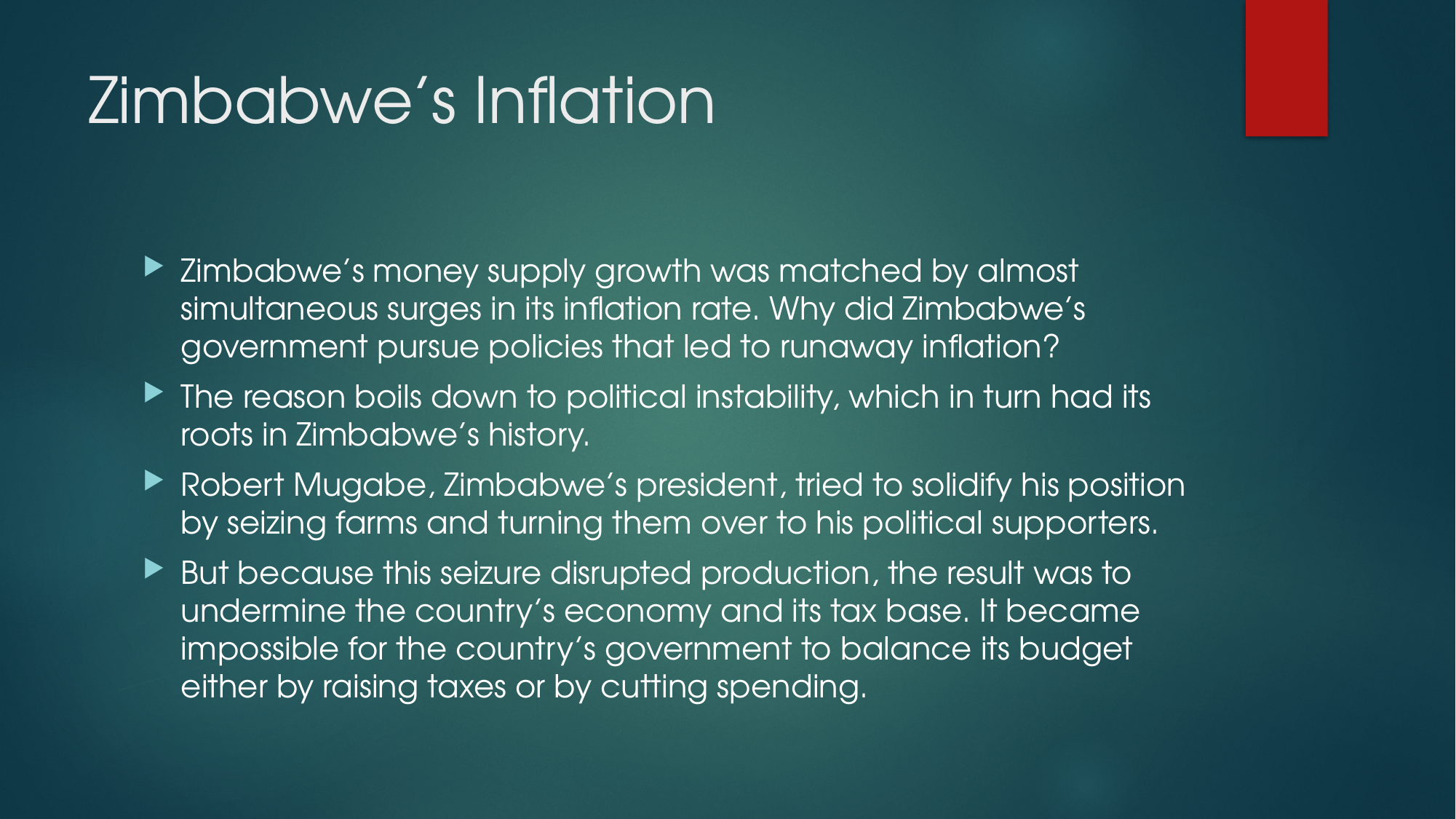

# Zimbabwe’s Inflation
Zimbabwe’s money supply growth was matched by almost simultaneous surges in its inflation rate. Why did Zimbabwe’s government pursue policies that led to runaway inflation?
The reason boils down to political instability, which in turn had its roots in Zimbabwe’s history.
Robert Mugabe, Zimbabwe’s president, tried to solidify his position by seizing farms and turning them over to his political supporters.
But because this seizure disrupted production, the result was to undermine the country’s economy and its tax base. It became impossible for the country’s government to balance its budget either by raising taxes or by cutting spending.